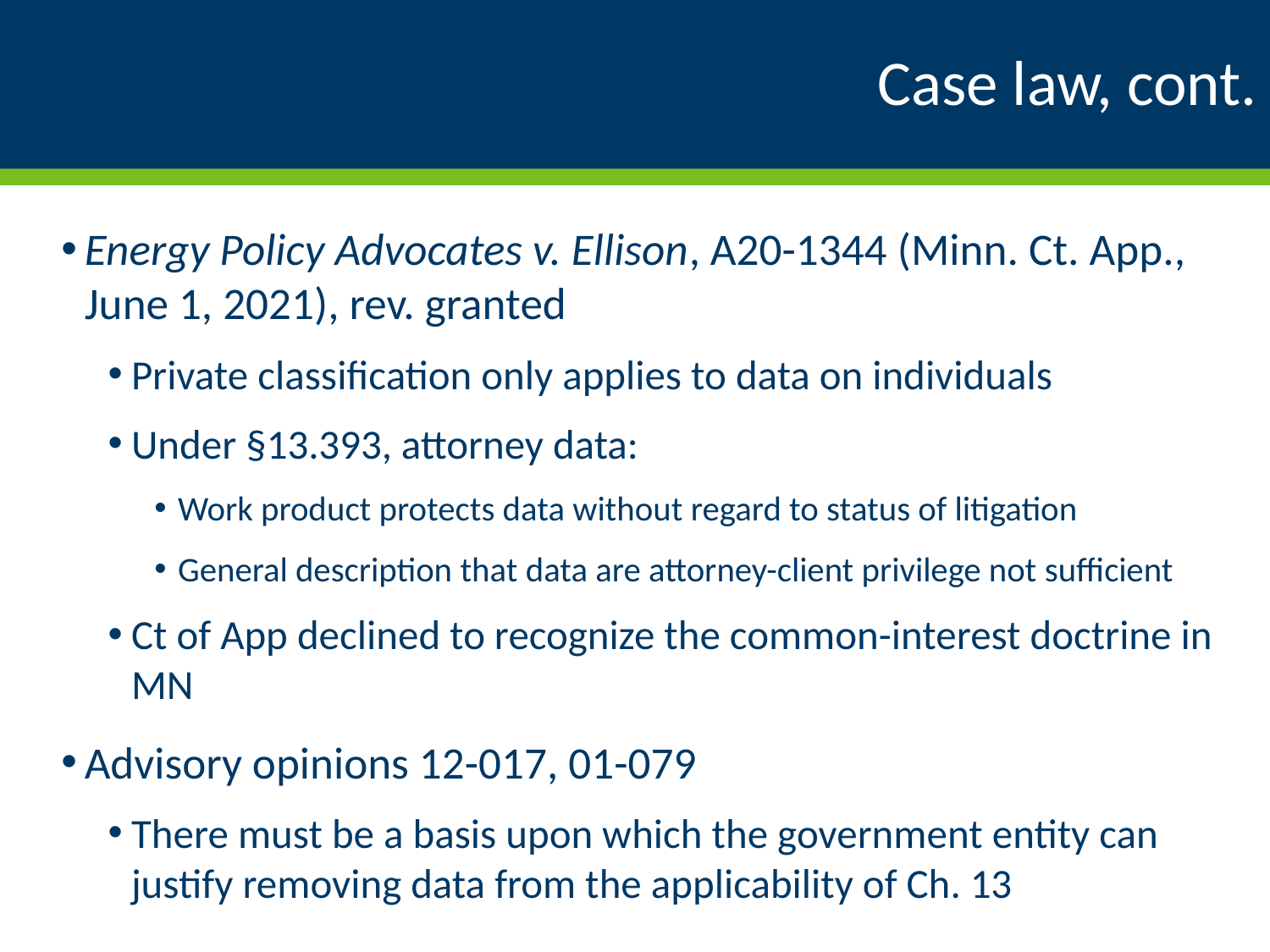

# Case law, cont.
Energy Policy Advocates v. Ellison, A20-1344 (Minn. Ct. App., June 1, 2021), rev. granted
Private classification only applies to data on individuals
Under §13.393, attorney data:
Work product protects data without regard to status of litigation
General description that data are attorney-client privilege not sufficient
Ct of App declined to recognize the common-interest doctrine in MN
Advisory opinions 12-017, 01-079
There must be a basis upon which the government entity can justify removing data from the applicability of Ch. 13